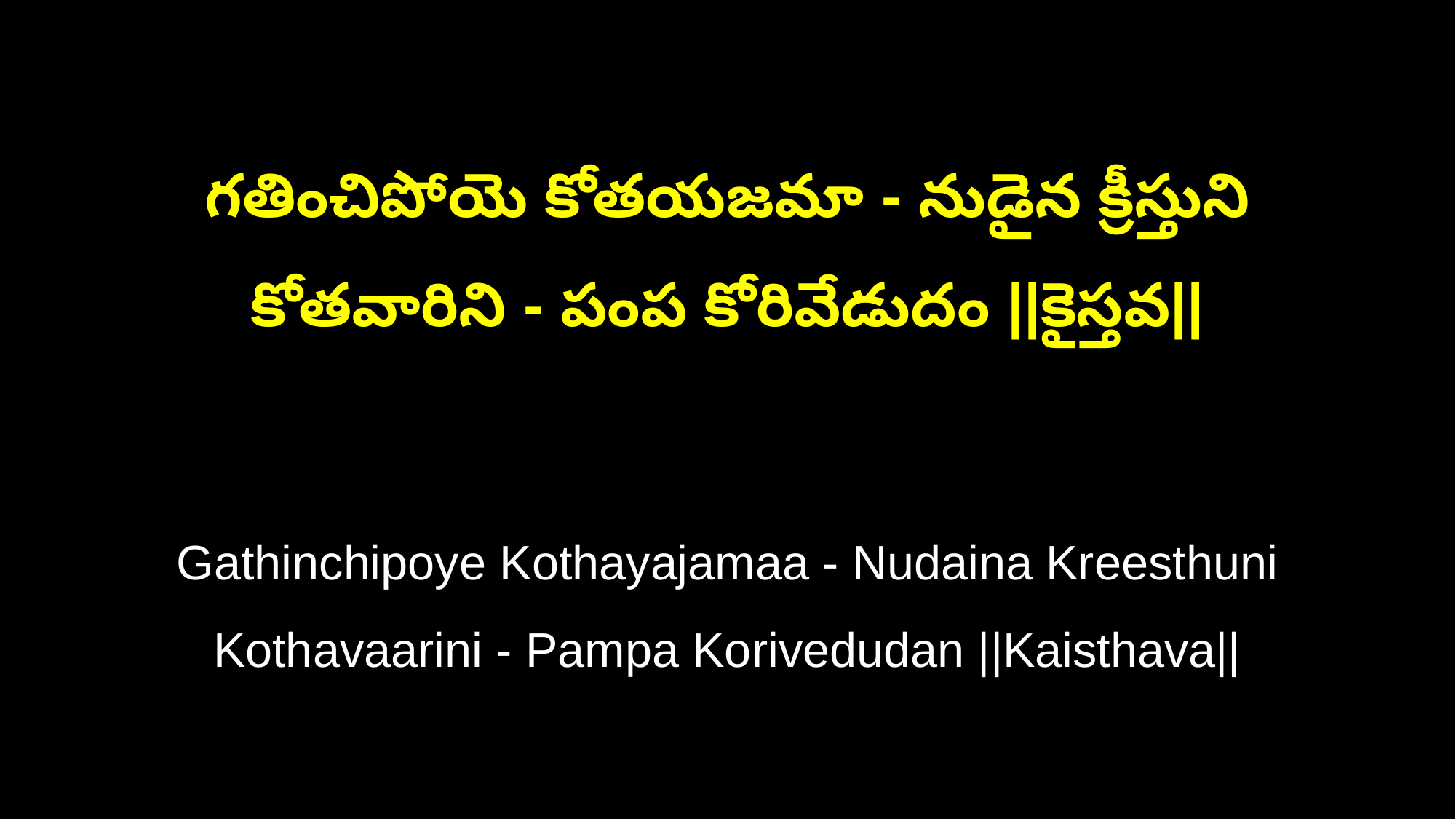

గతించిపోయె కోతయజమా - నుడైన క్రీస్తుని
కోతవారిని - పంప కోరివేడుదం ||కైస్తవ||
Gathinchipoye Kothayajamaa - Nudaina Kreesthuni
Kothavaarini - Pampa Korivedudan ||Kaisthava||